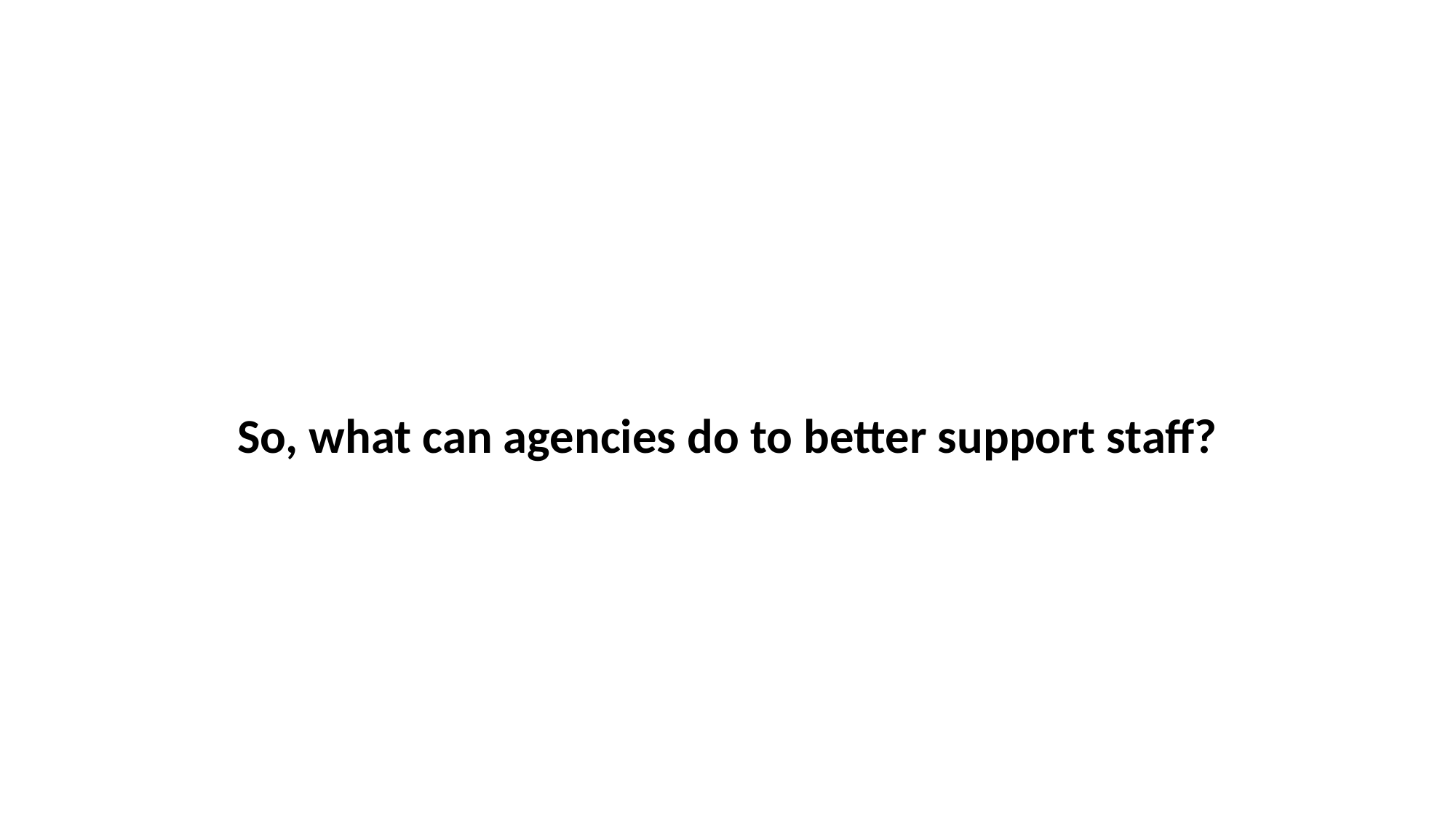

#

So, what can agencies do to better support staff?